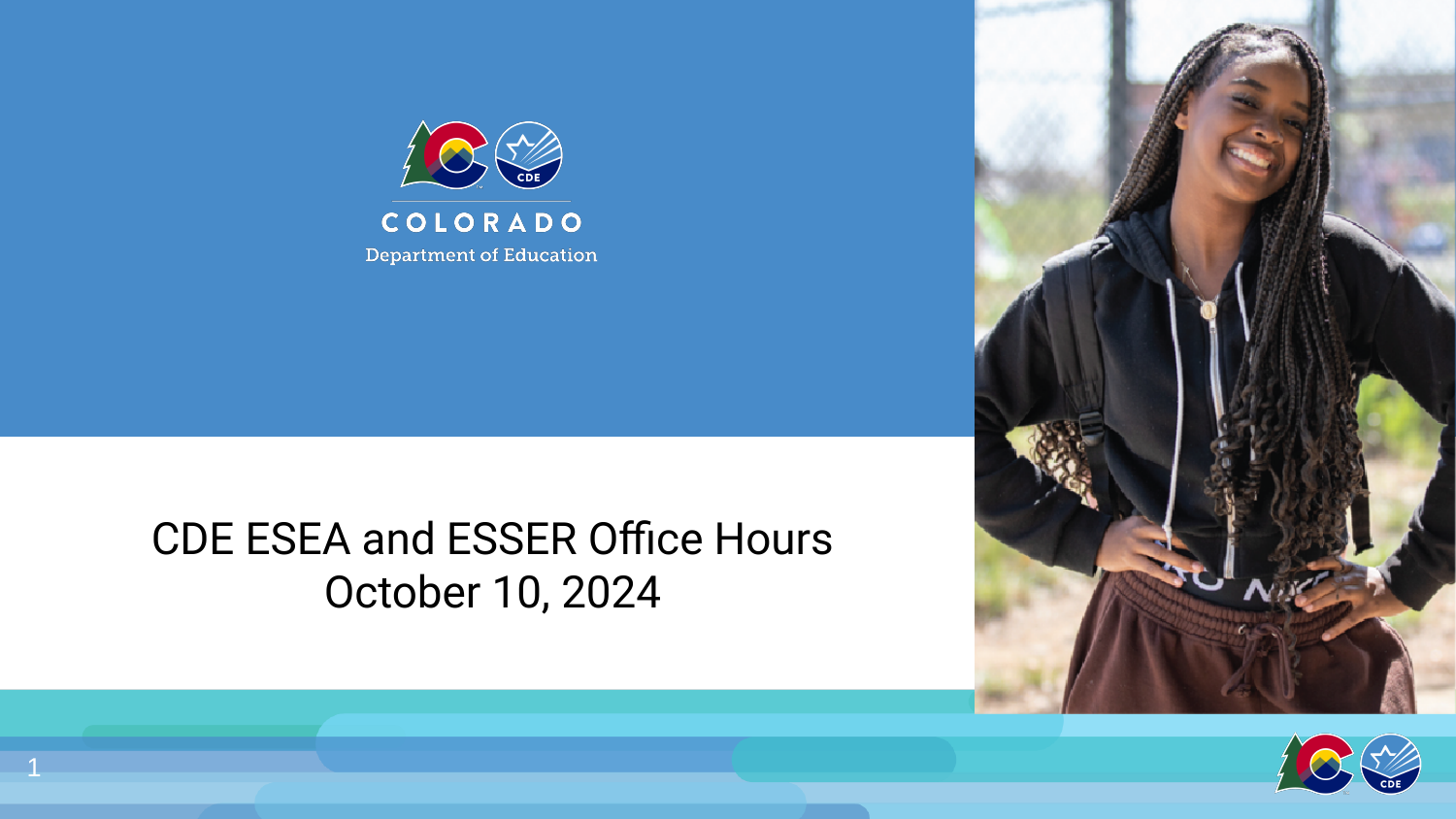

CDE ESEA and ESSER Office Hours
October 10, 2024